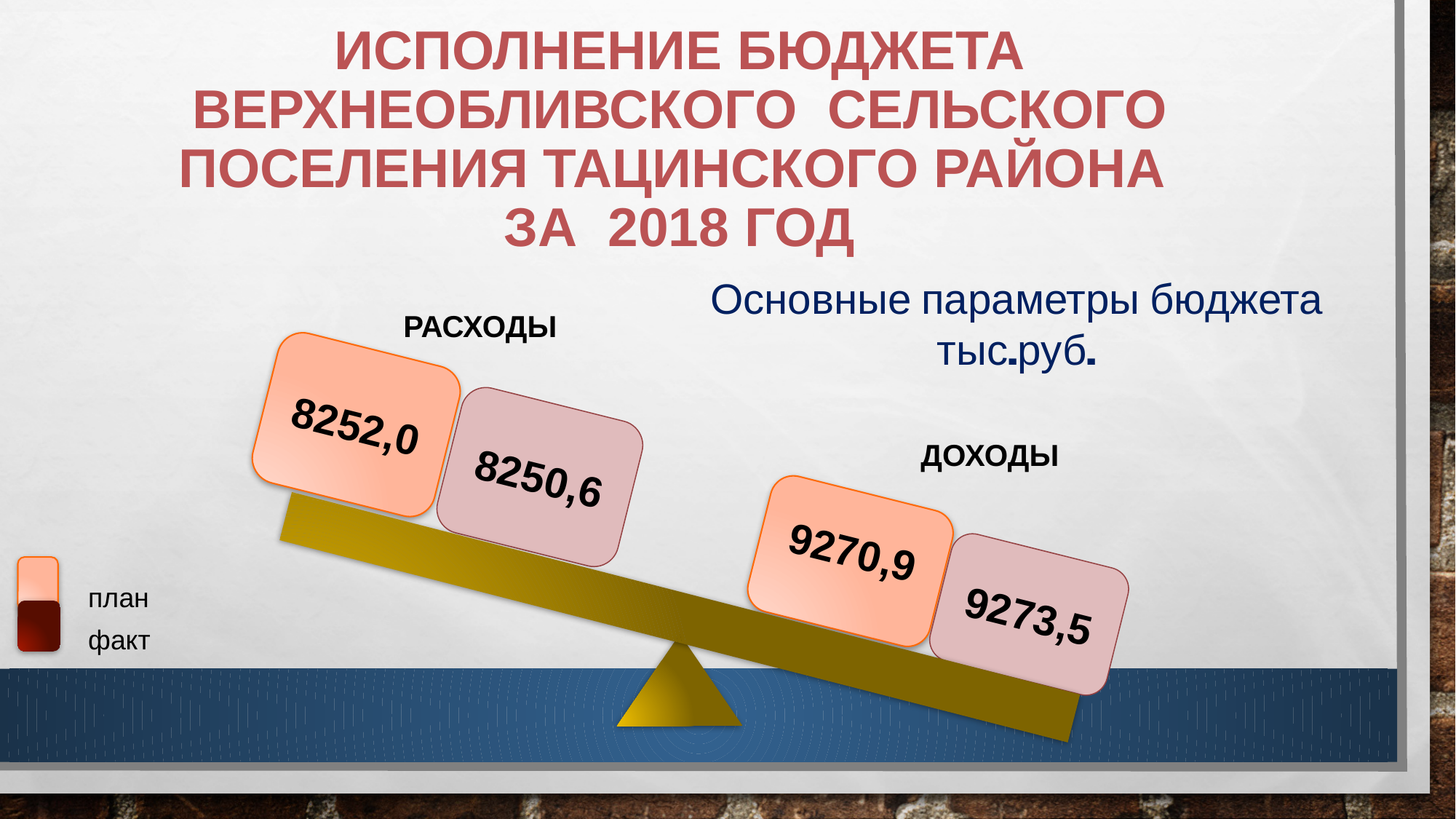

Исполнение бюджета Верхнеобливского  сельского поселения Тацинского района
за  2018 год
# Основные параметры бюджета тыс.руб.
РАСХОДЫ
8252,0
8250,6
ДОХОДЫ

9270,9

9273,5

план

факт